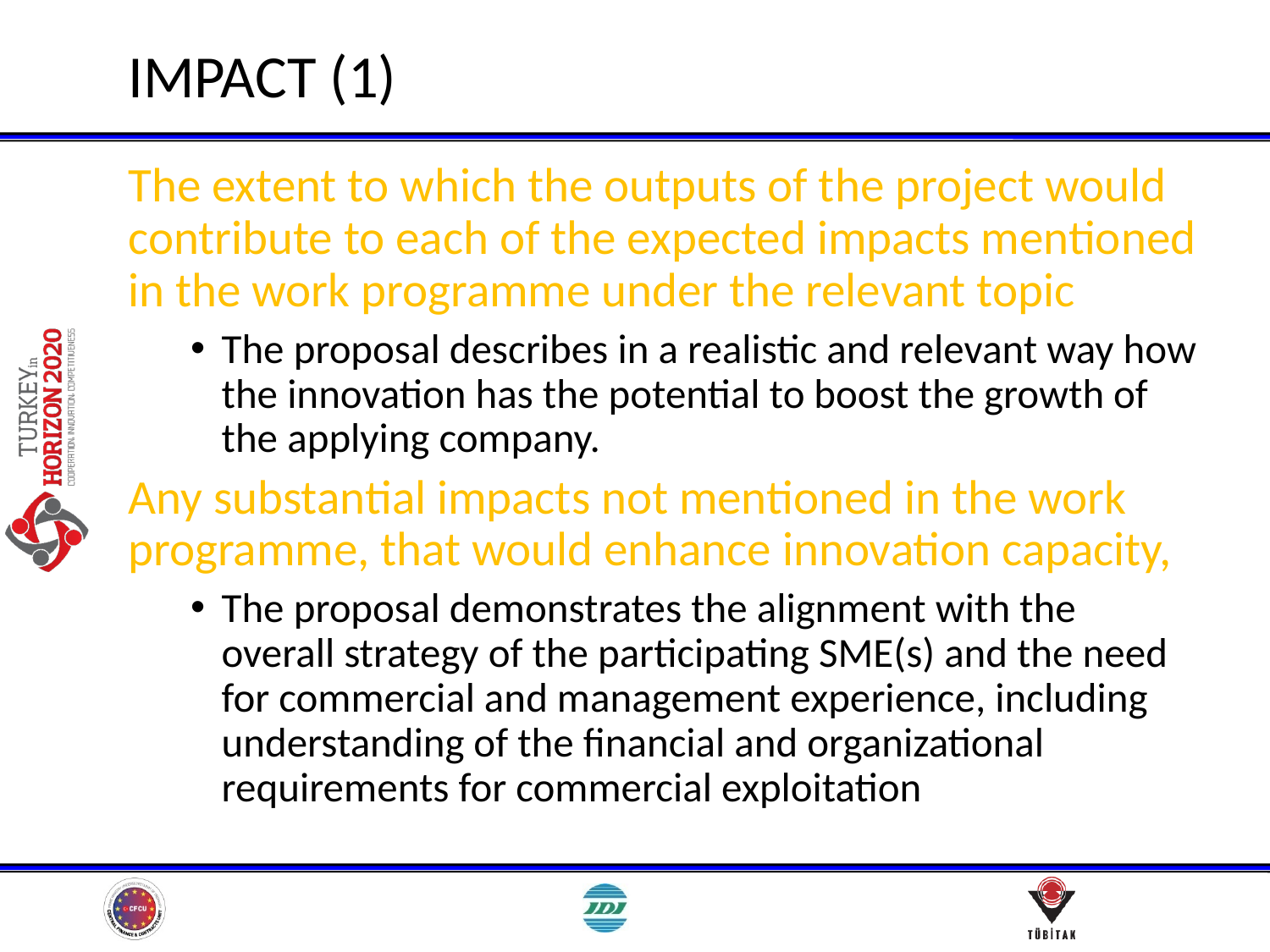

# IMPACT (1)
The extent to which the outputs of the project would contribute to each of the expected impacts mentioned in the work programme under the relevant topic
The proposal describes in a realistic and relevant way how the innovation has the potential to boost the growth of the applying company.
Any substantial impacts not mentioned in the work programme, that would enhance innovation capacity,
The proposal demonstrates the alignment with the overall strategy of the participating SME(s) and the need for commercial and management experience, including understanding of the financial and organizational requirements for commercial exploitation